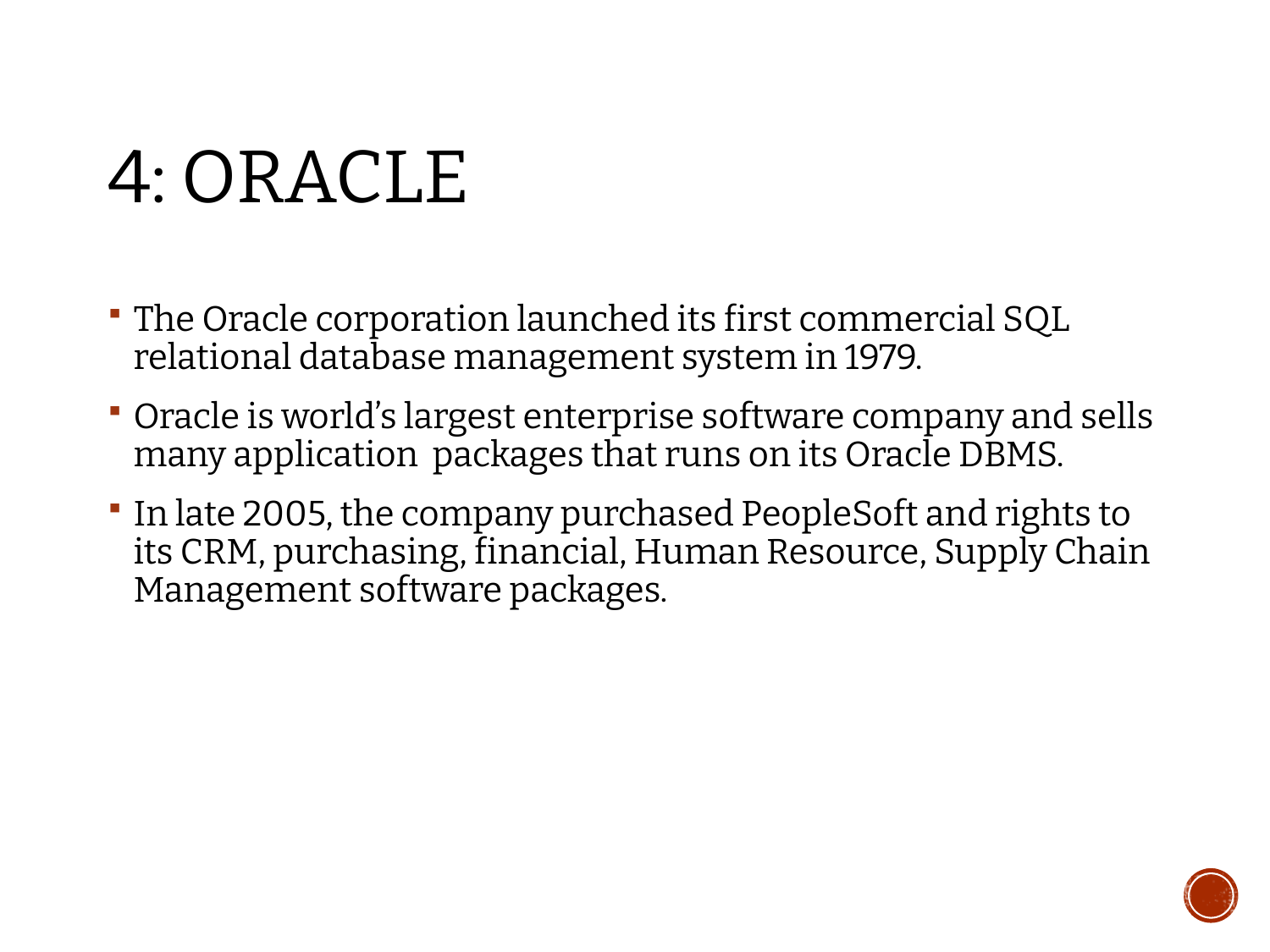

# 4: Oracle
The Oracle corporation launched its first commercial SQL relational database management system in 1979.
Oracle is world’s largest enterprise software company and sells many application  packages that runs on its Oracle DBMS.
In late 2005, the company purchased PeopleSoft and rights to its CRM, purchasing, financial, Human Resource, Supply Chain Management software packages.